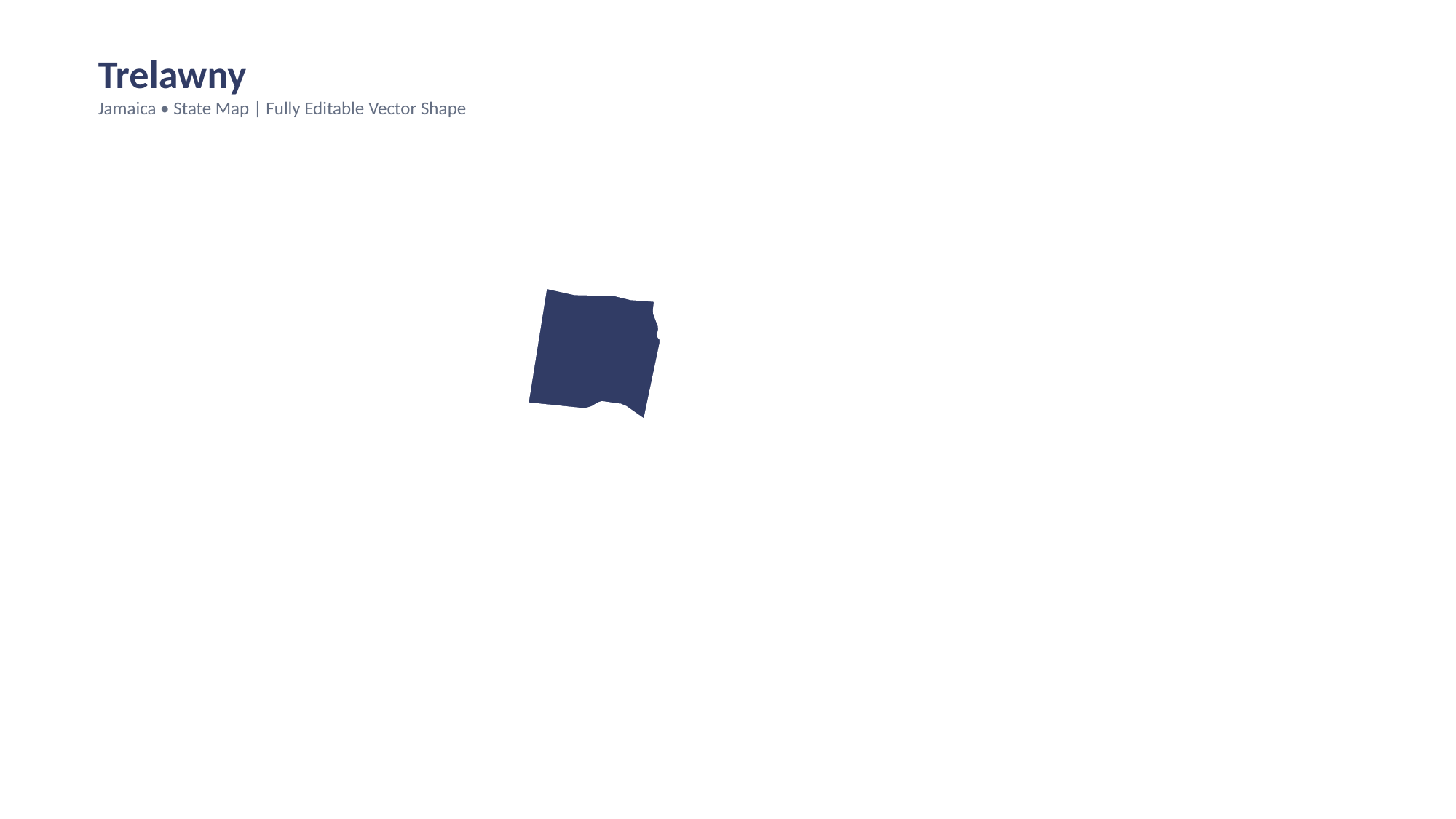

Trelawny
Jamaica • State Map | Fully Editable Vector Shape